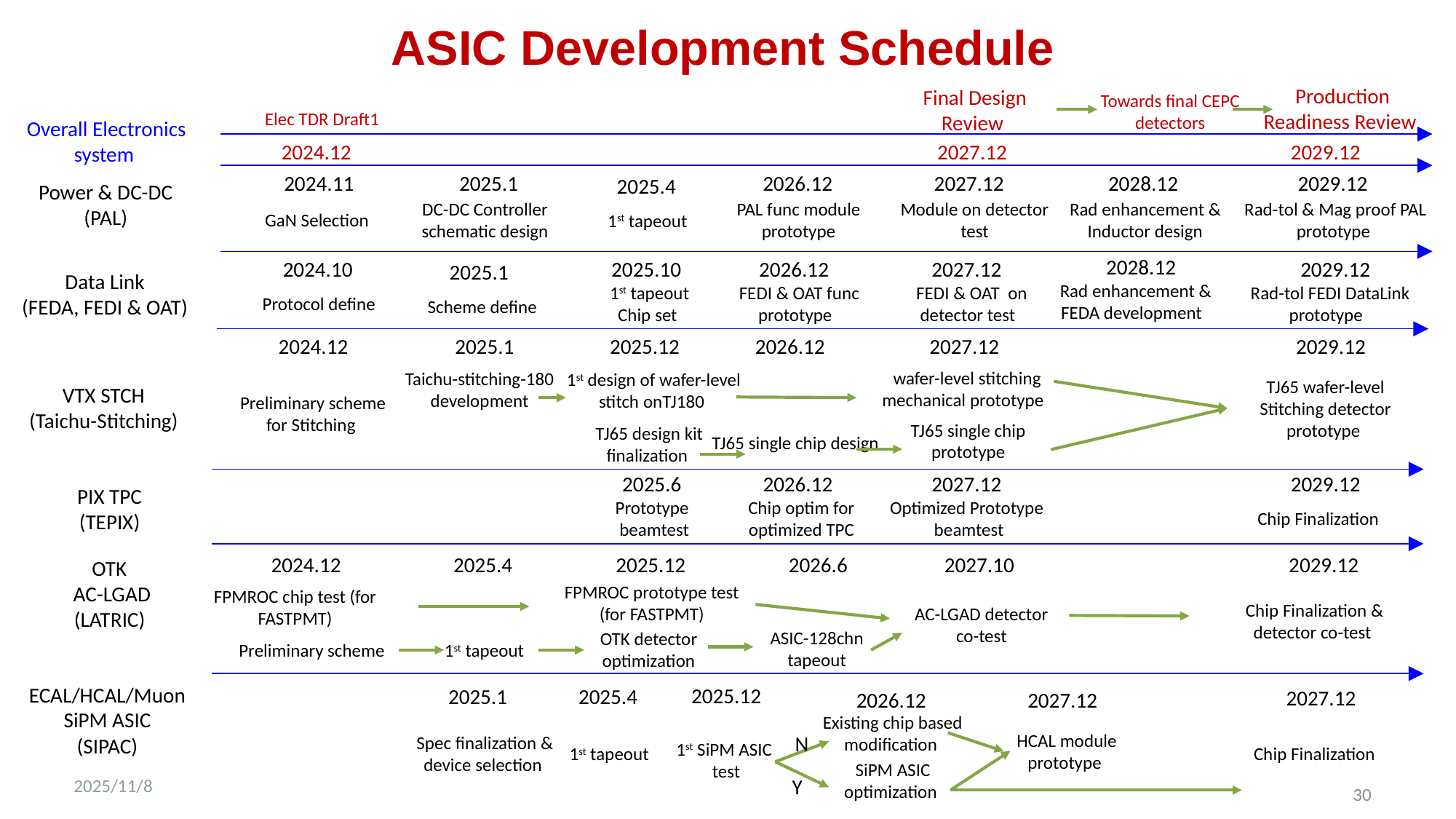

# ASIC Development Schedule
Towards final CEPC detectors
Elec TDR Draft1
Overall Electronics system
Production Readiness Review
Final Design Review
2024.12
2027.12
2029.12
2024.11
2025.1
2026.12
2027.12
2028.12
2029.12
2025.4
Module on detector test
Rad enhancement & Inductor design
DC-DC Controller schematic design
PAL func module  prototype
Power & DC-DC
(PAL)

GaN Selection
Rad-tol & Mag proof PAL prototype
1st tapeout
2028.12
2024.10
2025.10
2026.12
2027.12
2029.12
2025.1
Data Link
(FEDA, FEDI & OAT)
Rad enhancement & FEDA development
Protocol define
1st tapeout
Chip set
FEDI & OAT func prototype
FEDI & OAT  on detector test
Rad-tol FEDI DataLink prototype
Scheme define
2024.12
2025.1
2025.12
2026.12
2027.12
2029.12
wafer-level stitching mechanical prototype
Taichu-stitching-180 development
1st design of wafer-level stitch onTJ180
VTX STCH
(Taichu-Stitching)
TJ65 wafer-level
Stitching detector prototype
Preliminary scheme for Stitching
TJ65 single chip prototype
TJ65 single chip design
TJ65 design kit finalization
2025.6
2026.12
2027.12
2029.12
PIX TPC
(TEPIX)
Prototype  beamtest
Chip optim for optimized TPC
Optimized Prototype  beamtest
Chip Finalization
2024.12
2025.4
2025.12
2026.6
2027.10
2029.12
OTK
 AC-LGAD
(LATRIC)
FPMROC prototype test (for FASTPMT)
FPMROC chip test (for FASTPMT)
Chip Finalization & detector co-test
AC-LGAD detector co-test
ASIC-128chn
tapeout
OTK detector optimization
Preliminary scheme
1st tapeout
2025.12
2025.1
2025.4
2027.12
2026.12
2027.12
ECAL/HCAL/Muon
SiPM ASIC
(SIPAC)
Existing chip based modification
N
HCAL module prototype
Chip Finalization
Spec finalization & device selection
1st tapeout
1st SiPM ASIC
 test

SiPM ASIC optimization
Y
2025/11/8
30